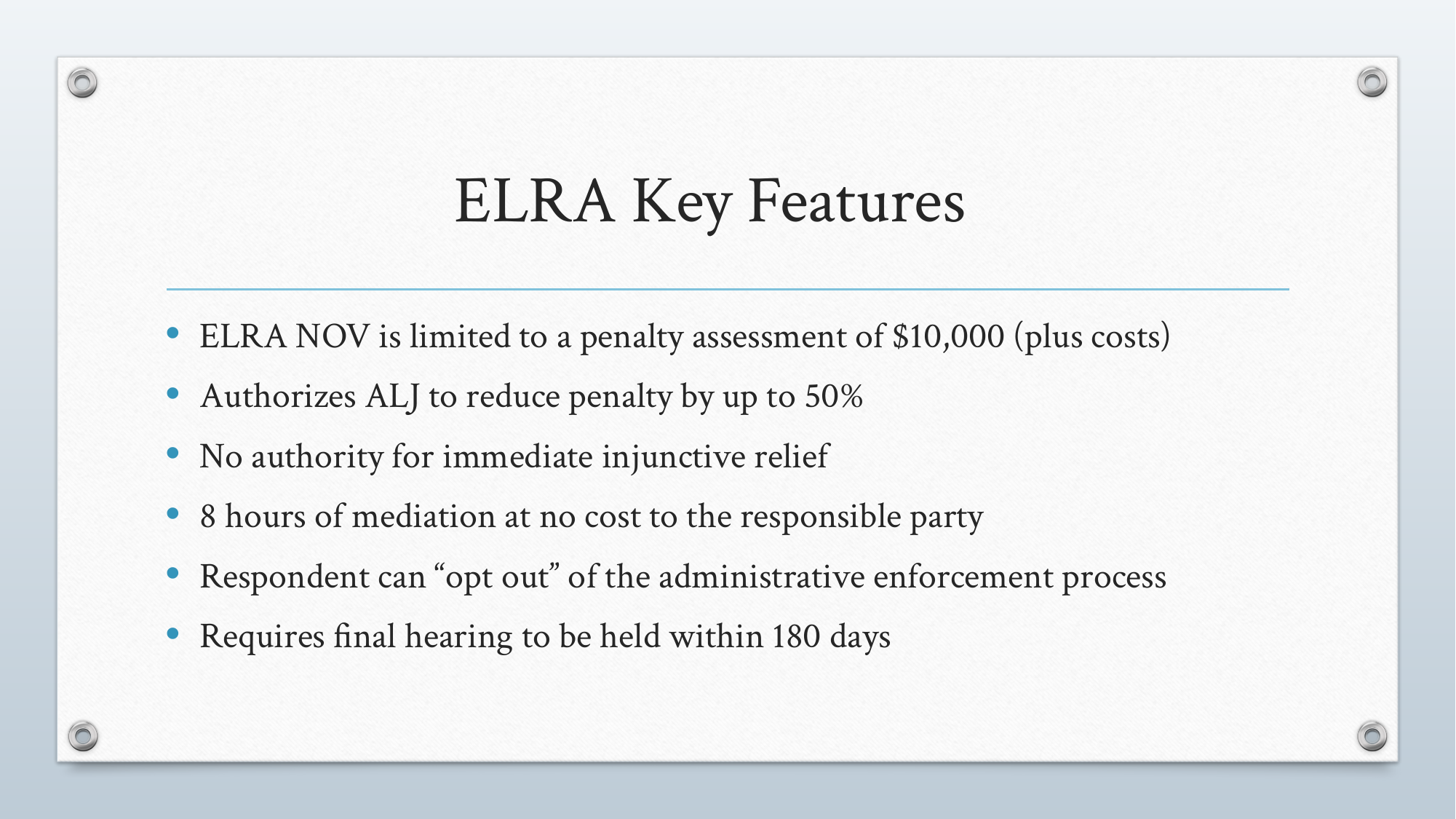

# ELRA Key Features
ELRA NOV is limited to a penalty assessment of $10,000 (plus costs)
Authorizes ALJ to reduce penalty by up to 50%
No authority for immediate injunctive relief
8 hours of mediation at no cost to the responsible party
Respondent can “opt out” of the administrative enforcement process
Requires final hearing to be held within 180 days